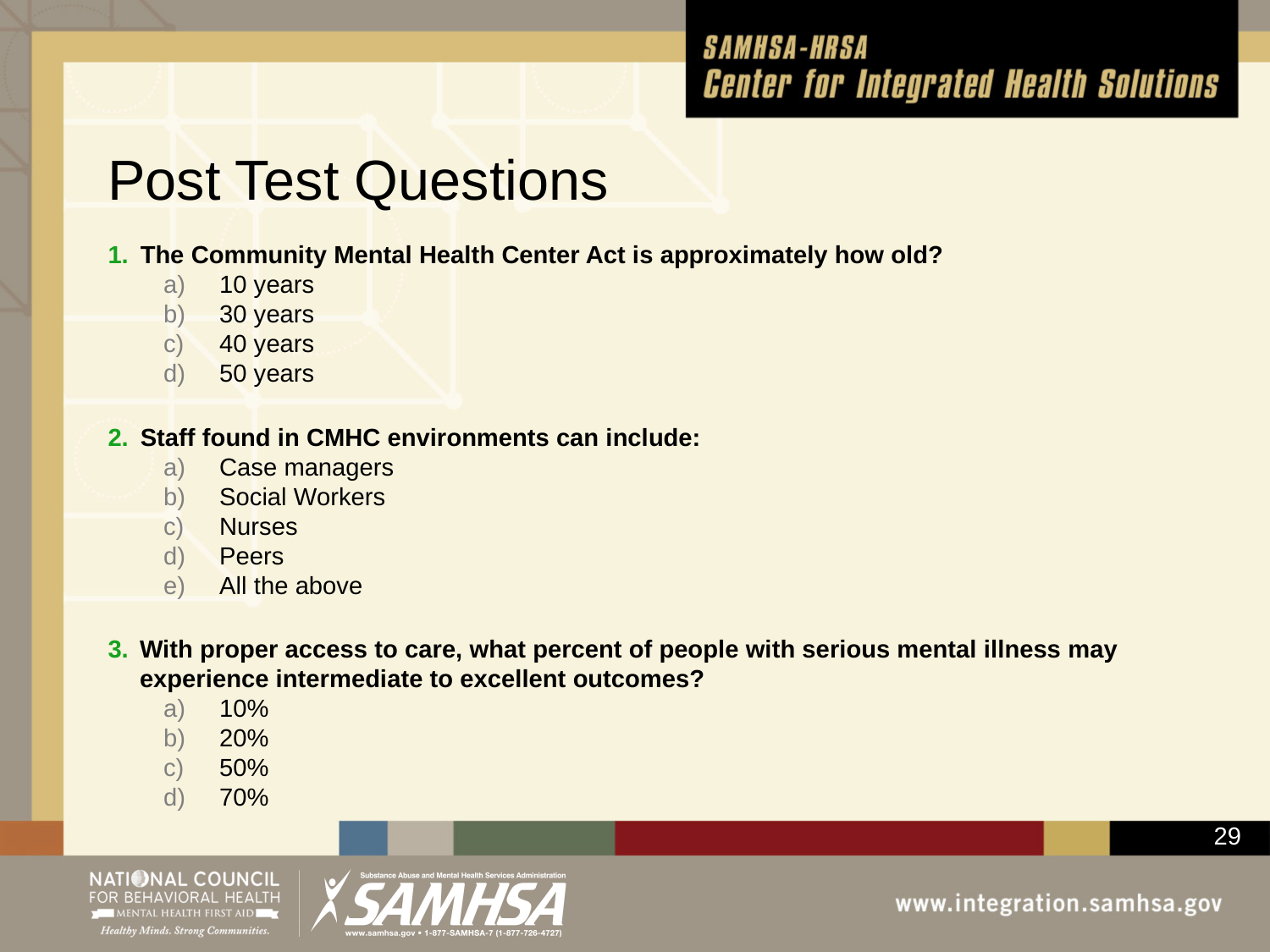

# Post Test Questions
The Community Mental Health Center Act is approximately how old?
10 years
30 years
40 years
50 years
Staff found in CMHC environments can include:
Case managers
Social Workers
Nurses
Peers
All the above
With proper access to care, what percent of people with serious mental illness may experience intermediate to excellent outcomes?
10%
20%
50%
70%